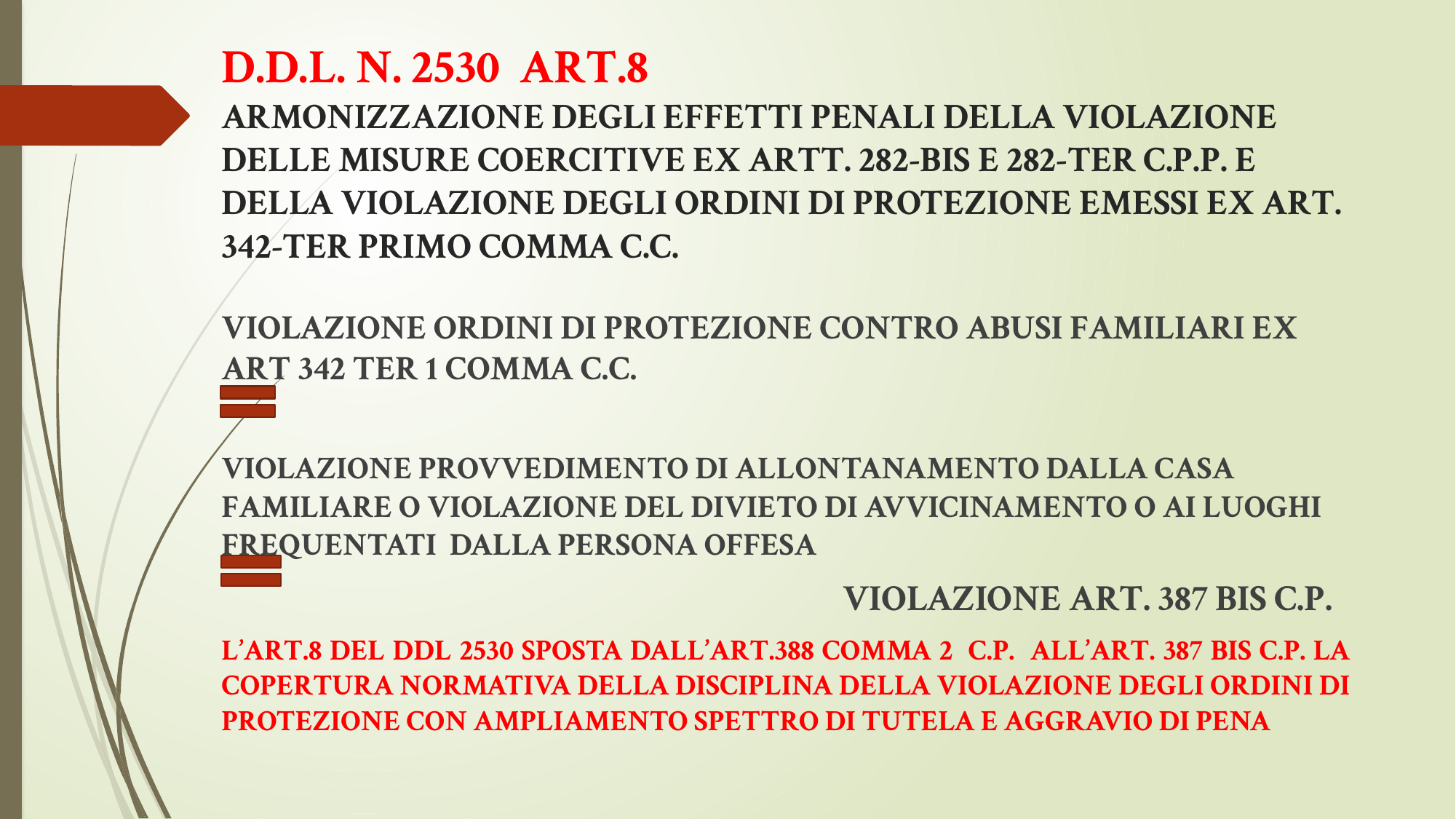

# D.d.l. n. 2530  art.8 armonizzazione degli effetti penali della violazione delle misure coercitive ex artt. 282-bis e 282-ter c.p.p. e della violazione degli ordini di protezione emessi ex art. 342-ter primo comma c.c.
Violazione ordini di protezione contro abusi familiari ex art 342 ter 1 comma c.c.

Violazione provvedimento di allontanamento dalla casa familiare o violazione del divieto di avvicinamento o ai luoghi frequentati  dalla persona offesa
						                                                                             violazione art. 387 bis c.p.
L’art.8 del Ddl 2530 sposta dall’art.388 comma 2  c.p.  all’art. 387 bis c.p. la copertura normativa della disciplina della violazione degli ordini di protezione con ampliamento spettro di tutela e aggravio di pena